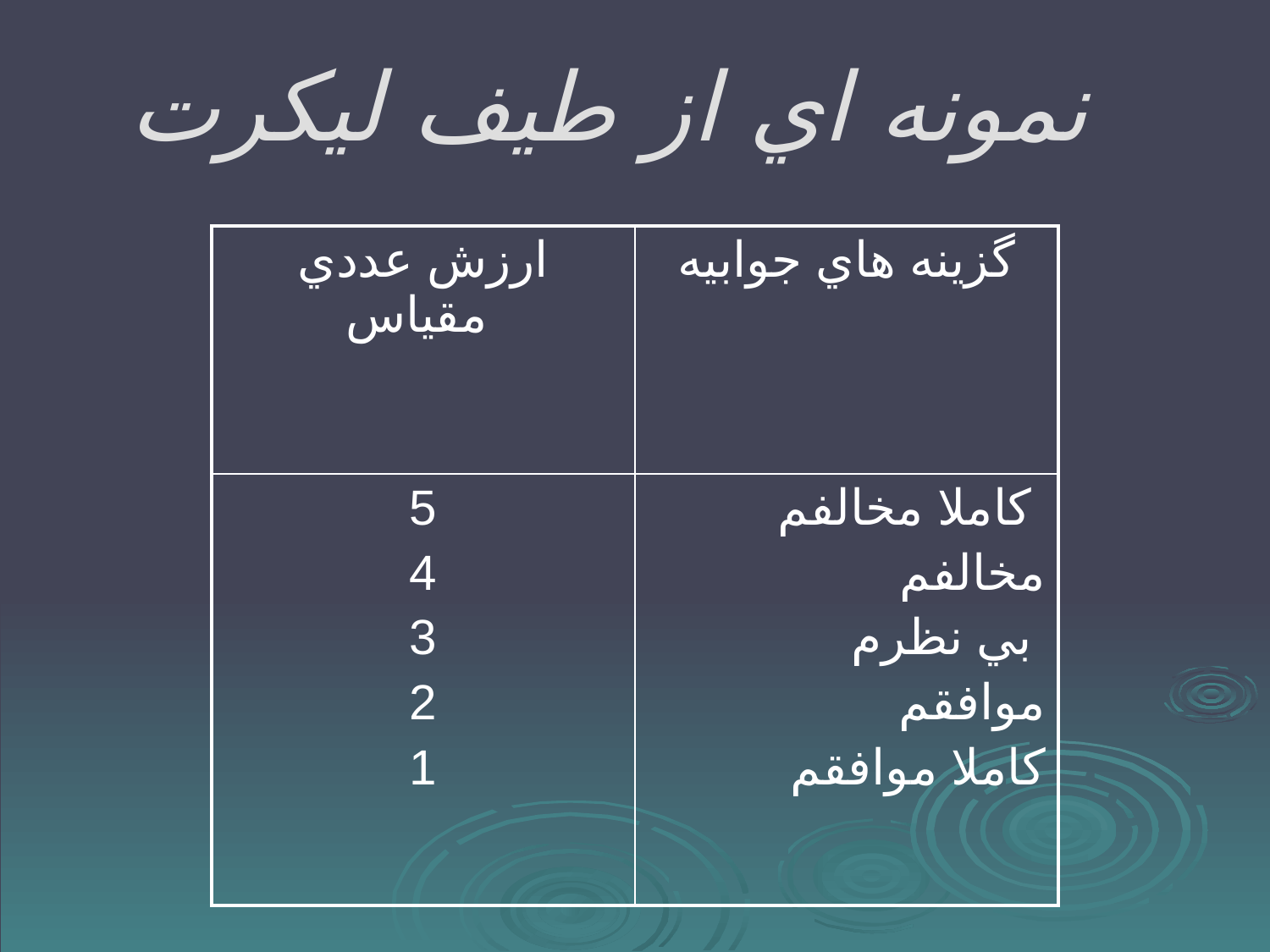

# نمونه اي از طيف ليكرت
| ارزش عددي مقياس | گزينه هاي جوابيه |
| --- | --- |
| 5 4 3 2 1 | كاملا مخالفم مخالفم بي نظرم موافقم كاملا موافقم |